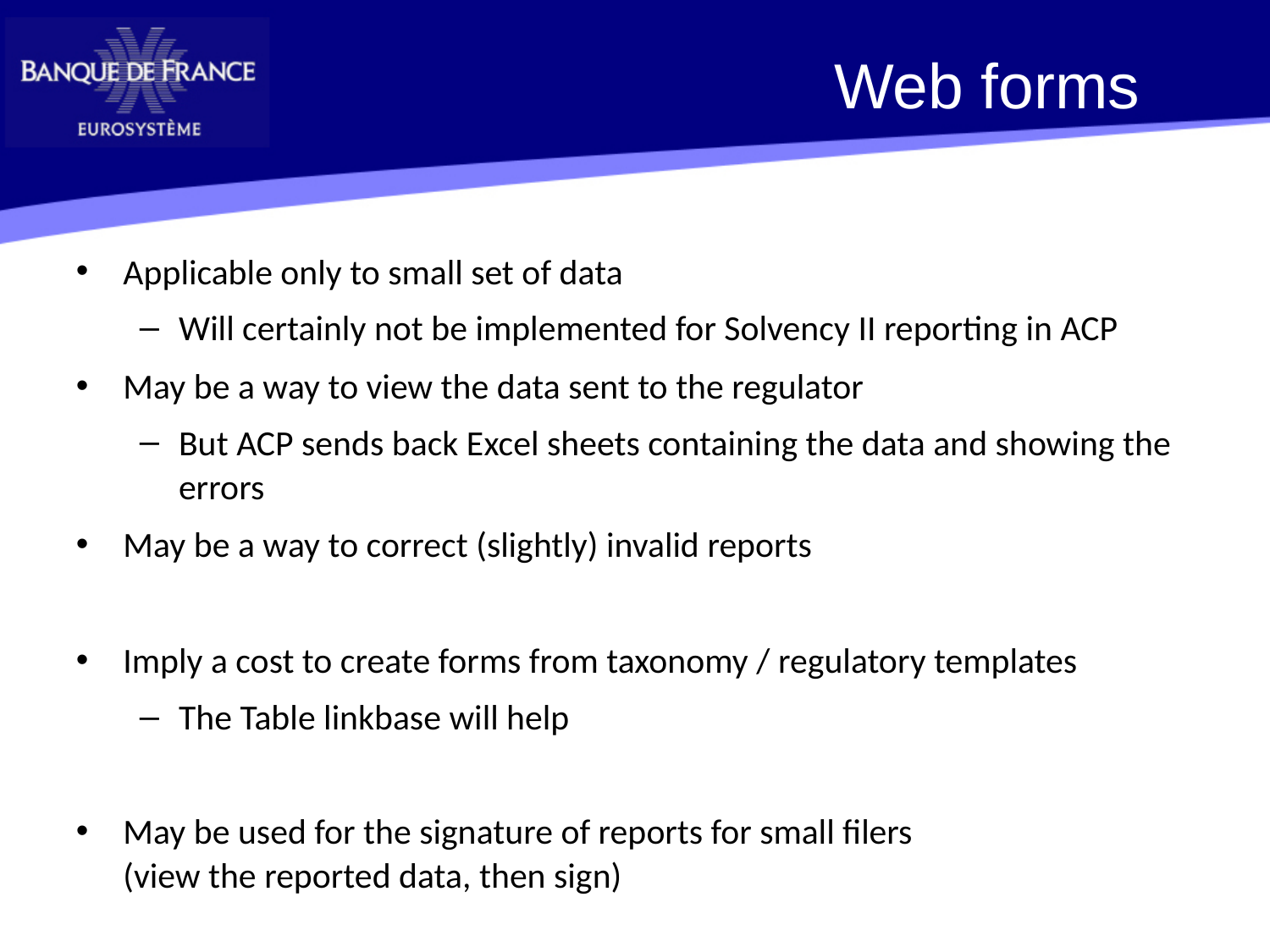

Web forms
Applicable only to small set of data
Will certainly not be implemented for Solvency II reporting in ACP
May be a way to view the data sent to the regulator
But ACP sends back Excel sheets containing the data and showing the errors
May be a way to correct (slightly) invalid reports

Imply a cost to create forms from taxonomy / regulatory templates
The Table linkbase will help

May be used for the signature of reports for small filers
(view the reported data, then sign)